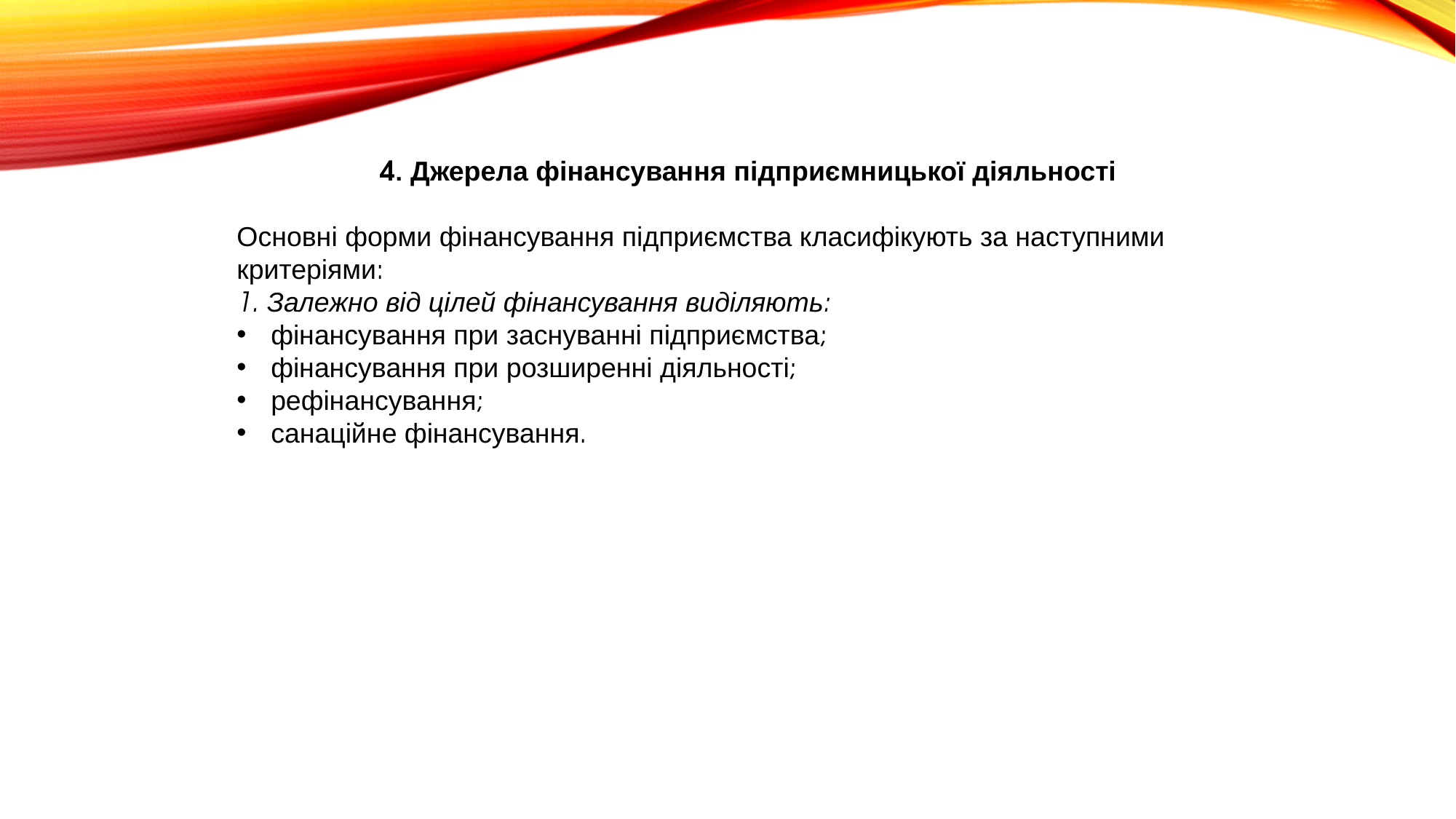

4. Джерела фінансування підприємницької діяльності

Основні форми фінансування підприємства класифікують за наступними критеріями:
1. Залежно від цілей фінансування виділяють:
фінансування при заснуванні підприємства;
фінансування при розширенні діяльності;
рефінансування;
санаційне фінансування.